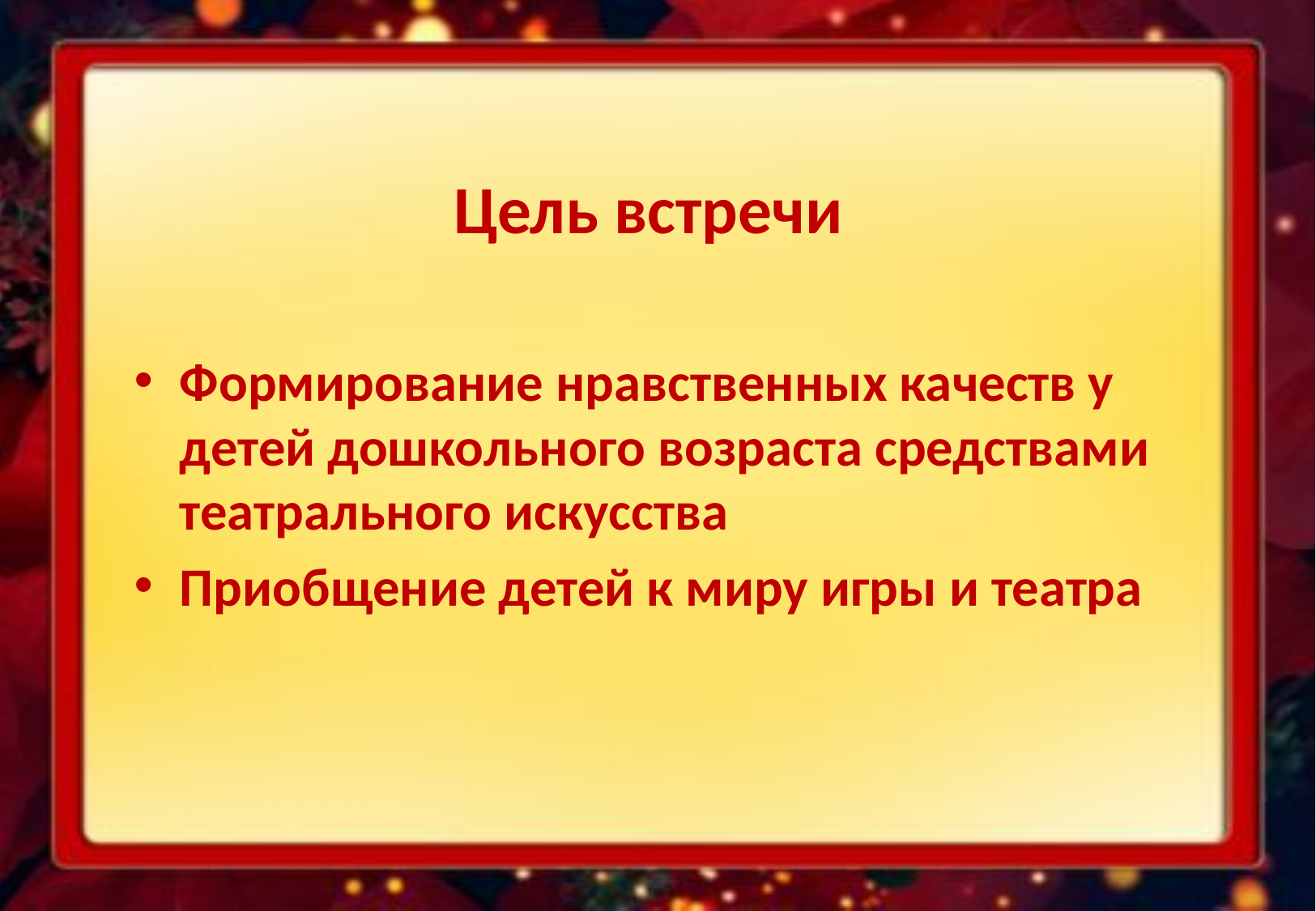

# Цель встречи
Формирование нравственных качеств у детей дошкольного возраста средствами  театрального искусства
Приобщение детей к миру игры и театра